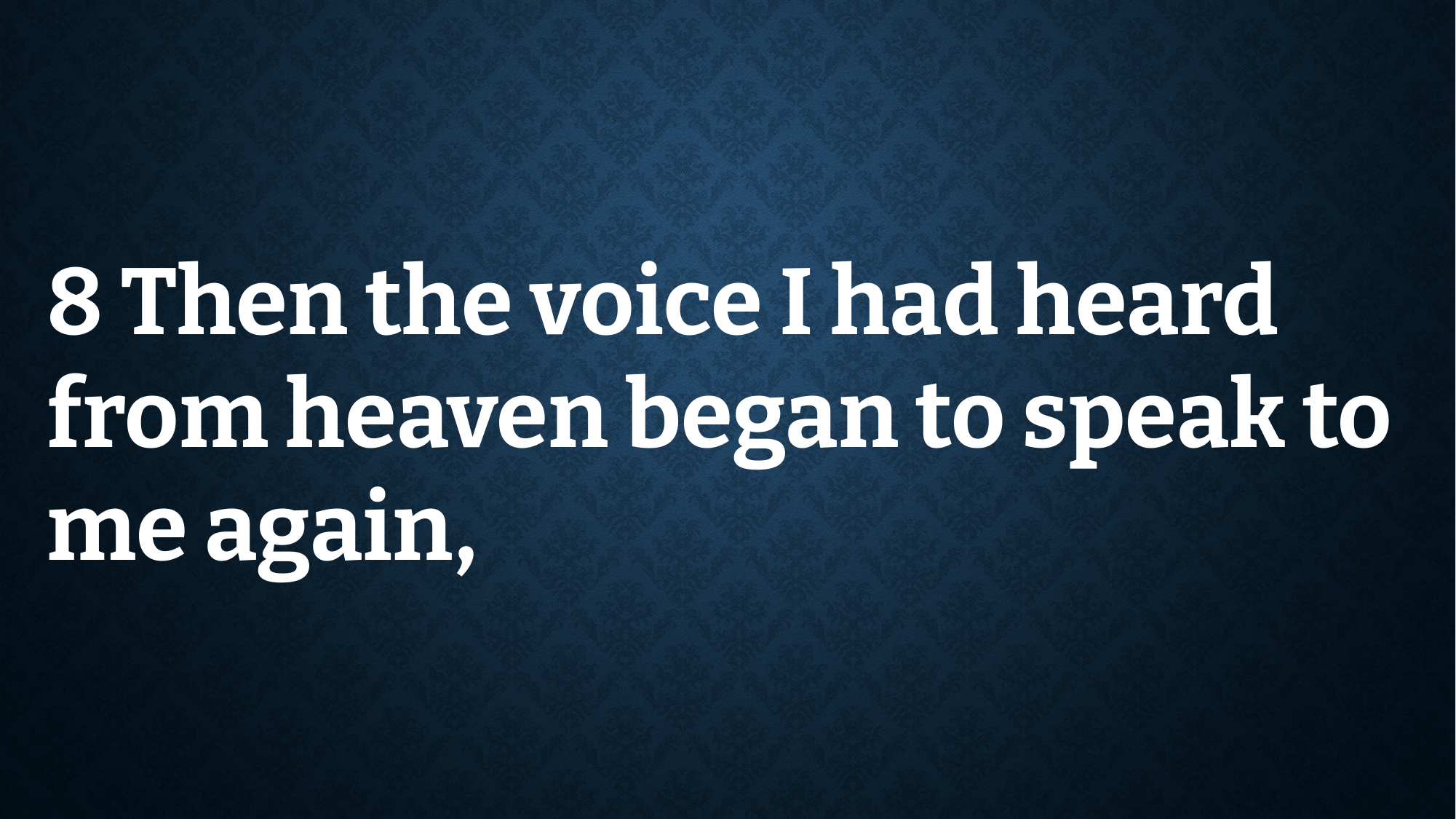

8 Then the voice I had heard from heaven began to speak to me again,